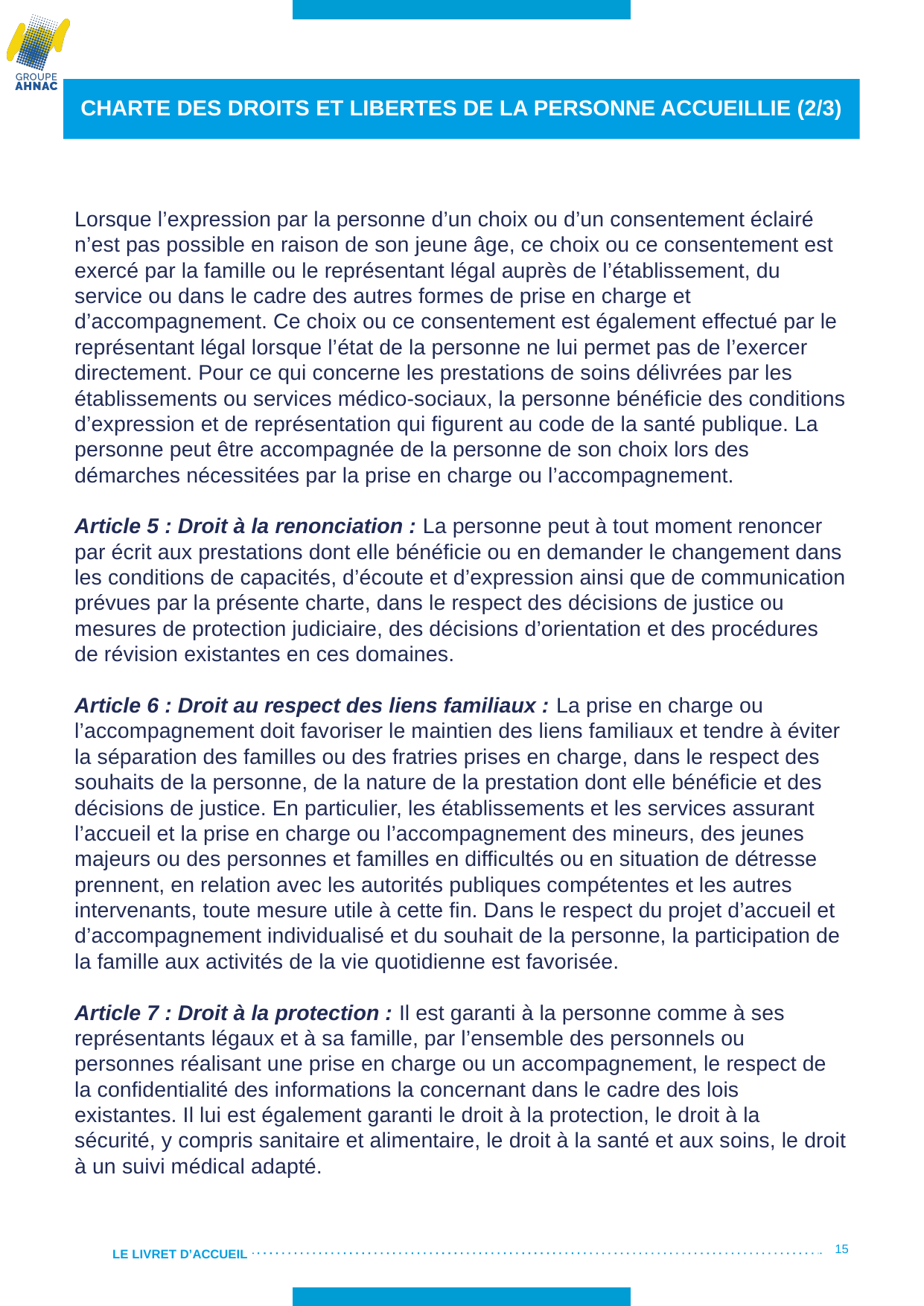

# CHARTE DES DROITS ET LIBERTES DE LA PERSONNE ACCUEILLIE (2/3)
Lorsque l’expression par la personne d’un choix ou d’un consentement éclairé n’est pas possible en raison de son jeune âge, ce choix ou ce consentement est exercé par la famille ou le représentant légal auprès de l’établissement, du service ou dans le cadre des autres formes de prise en charge et d’accompagnement. Ce choix ou ce consentement est également effectué par le représentant légal lorsque l’état de la personne ne lui permet pas de l’exercer directement. Pour ce qui concerne les prestations de soins délivrées par les établissements ou services médico-sociaux, la personne bénéficie des conditions d’expression et de représentation qui figurent au code de la santé publique. La personne peut être accompagnée de la personne de son choix lors des démarches nécessitées par la prise en charge ou l’accompagnement.

Article 5 : Droit à la renonciation : La personne peut à tout moment renoncer par écrit aux prestations dont elle bénéficie ou en demander le changement dans les conditions de capacités, d’écoute et d’expression ainsi que de communication prévues par la présente charte, dans le respect des décisions de justice ou mesures de protection judiciaire, des décisions d’orientation et des procédures de révision existantes en ces domaines.

Article 6 : Droit au respect des liens familiaux : La prise en charge ou l’accompagnement doit favoriser le maintien des liens familiaux et tendre à éviter la séparation des familles ou des fratries prises en charge, dans le respect des souhaits de la personne, de la nature de la prestation dont elle bénéficie et des décisions de justice. En particulier, les établissements et les services assurant l’accueil et la prise en charge ou l’accompagnement des mineurs, des jeunes majeurs ou des personnes et familles en difficultés ou en situation de détresse prennent, en relation avec les autorités publiques compétentes et les autres intervenants, toute mesure utile à cette fin. Dans le respect du projet d’accueil et d’accompagnement individualisé et du souhait de la personne, la participation de la famille aux activités de la vie quotidienne est favorisée.

Article 7 : Droit à la protection : Il est garanti à la personne comme à ses représentants légaux et à sa famille, par l’ensemble des personnels ou personnes réalisant une prise en charge ou un accompagnement, le respect de la confidentialité des informations la concernant dans le cadre des lois existantes. Il lui est également garanti le droit à la protection, le droit à la sécurité, y compris sanitaire et alimentaire, le droit à la santé et aux soins, le droit à un suivi médical adapté.